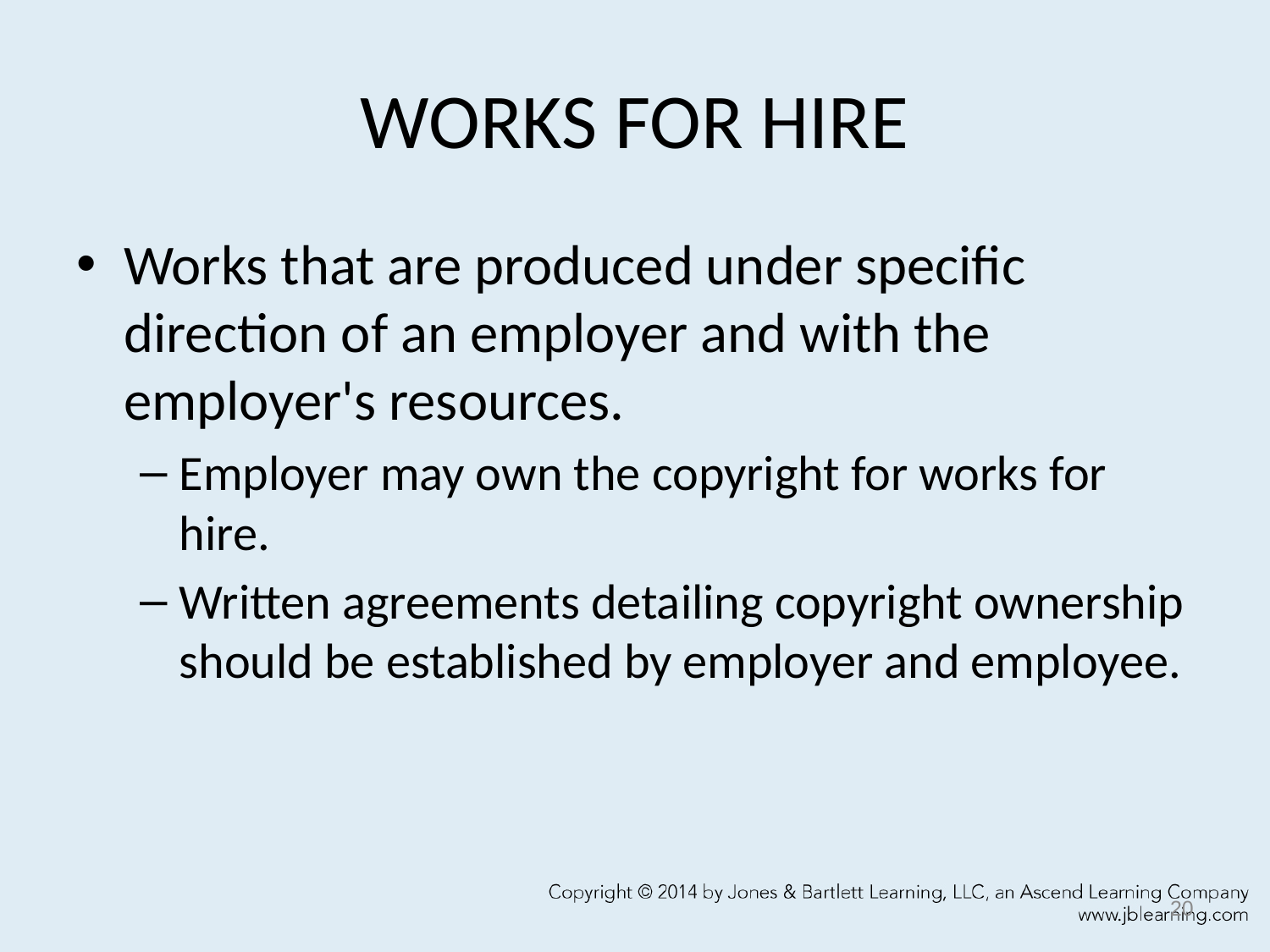

# WORKS FOR HIRE
Works that are produced under specific direction of an employer and with the employer's resources.
Employer may own the copyright for works for hire.
Written agreements detailing copyright ownership should be established by employer and employee.
20